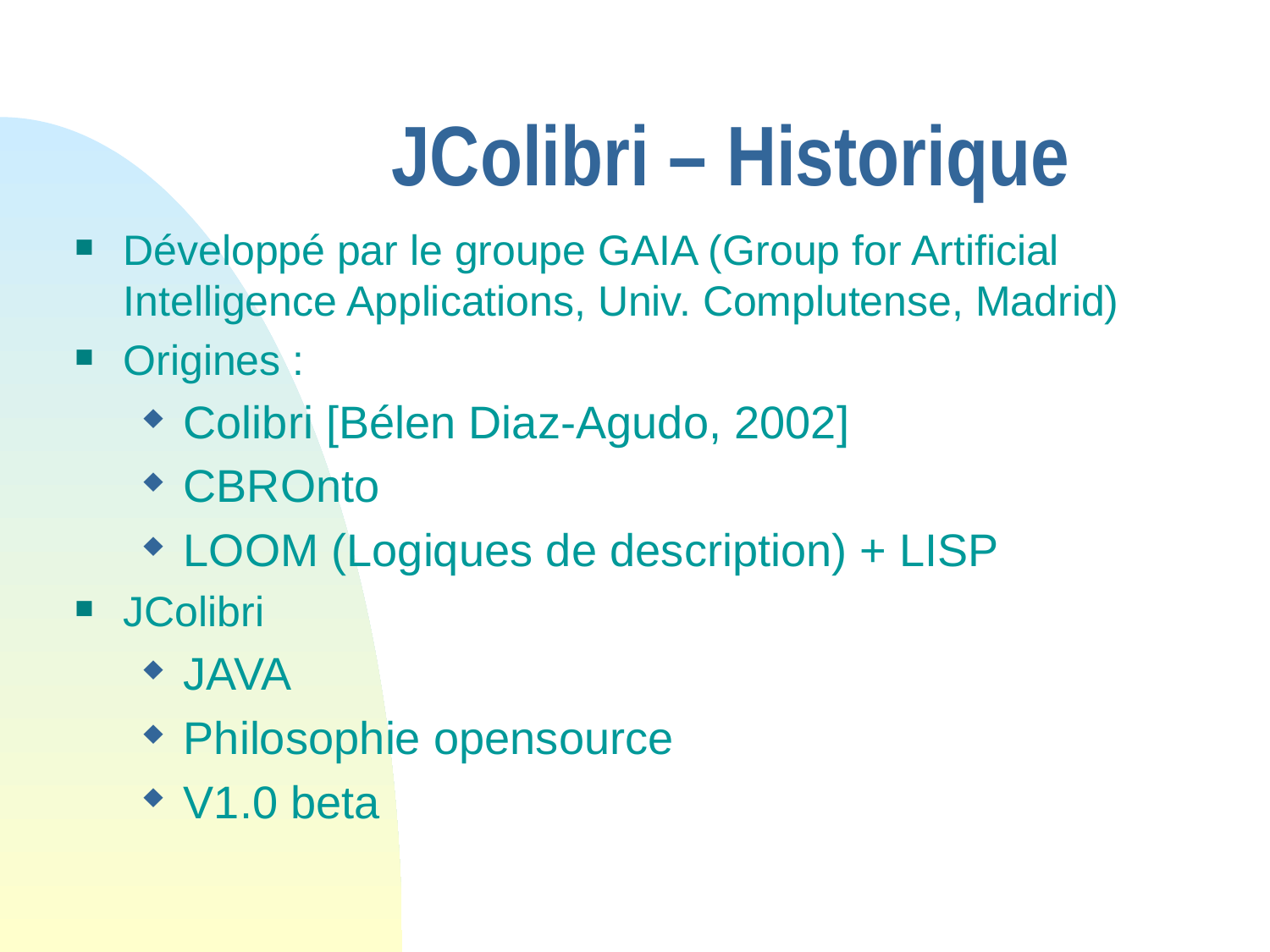

# JColibri – Historique
Développé par le groupe GAIA (Group for Artificial Intelligence Applications, Univ. Complutense, Madrid)
Origines :
Colibri [Bélen Diaz-Agudo, 2002]
CBROnto
LOOM (Logiques de description) + LISP
JColibri
JAVA
Philosophie opensource
V1.0 beta